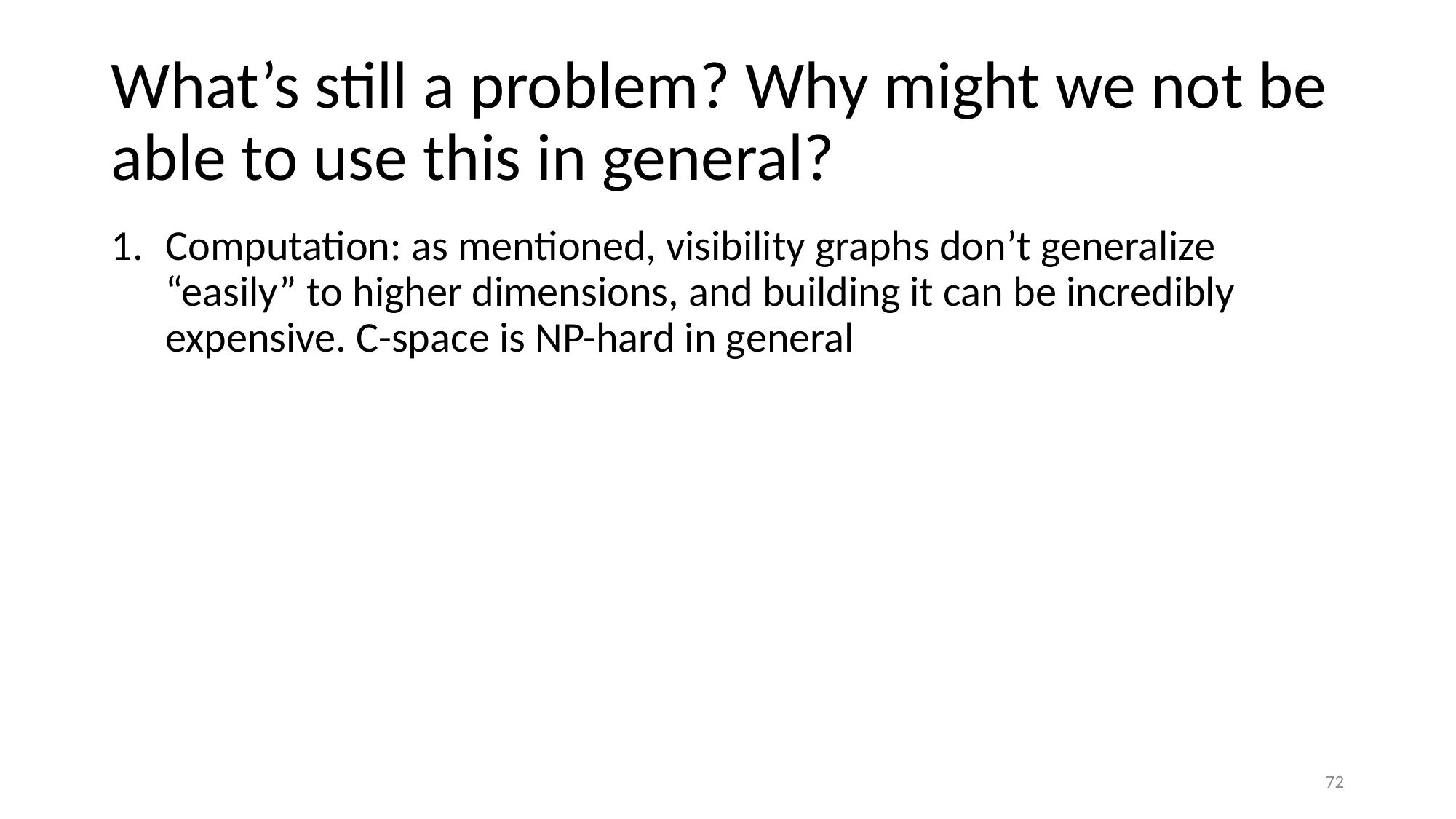

# What’s still a problem? Why might we not be able to use this in general?
Computation: as mentioned, visibility graphs don’t generalize “easily” to higher dimensions, and building it can be incredibly expensive. C-space is NP-hard in general

72